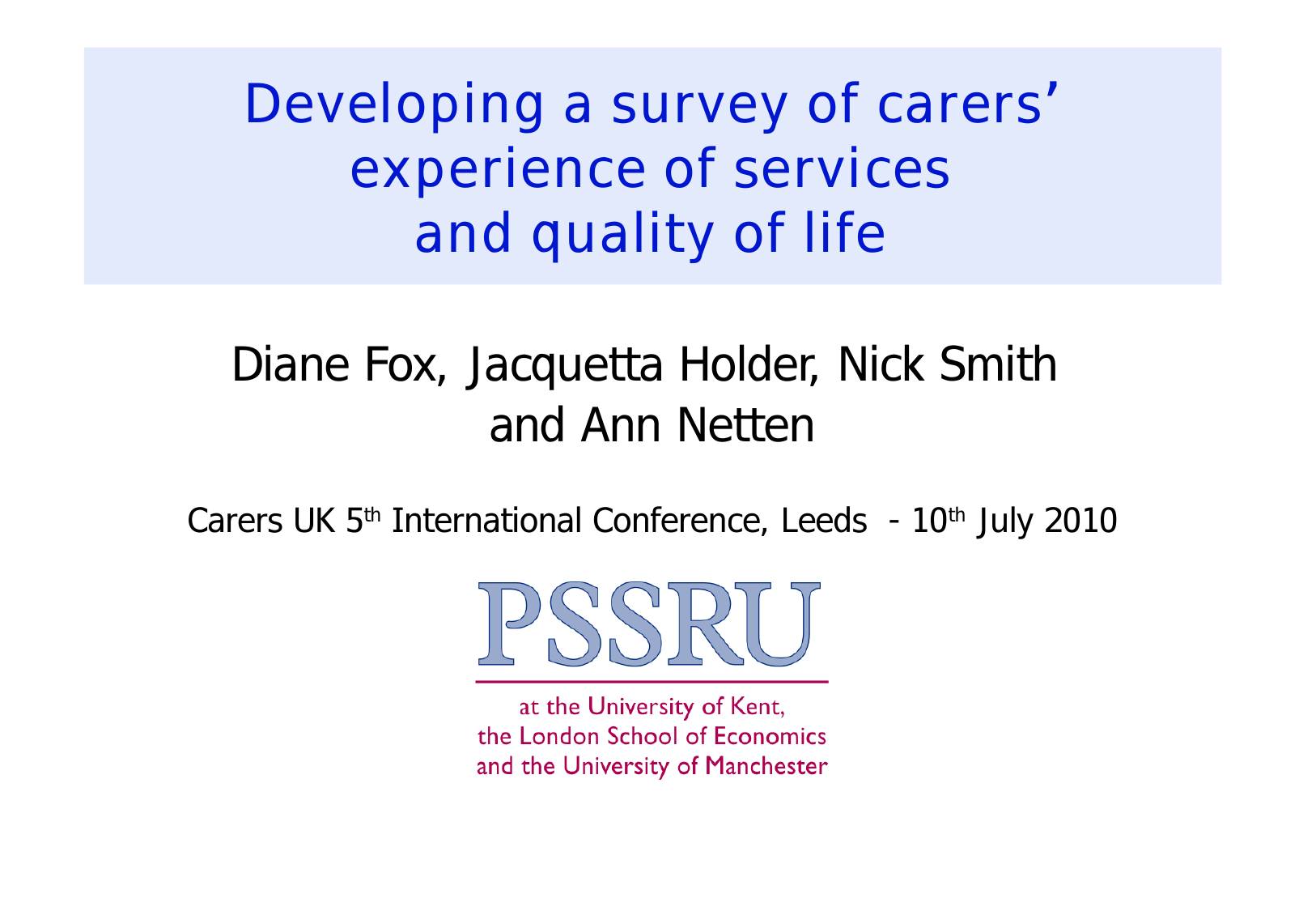

# Developing a survey of carers’ experience of services and quality of life
Diane Fox, Jacquetta Holder, Nick Smith
and Ann Netten

Carers UK 5th International Conference, Leeds  - 10th July 2010